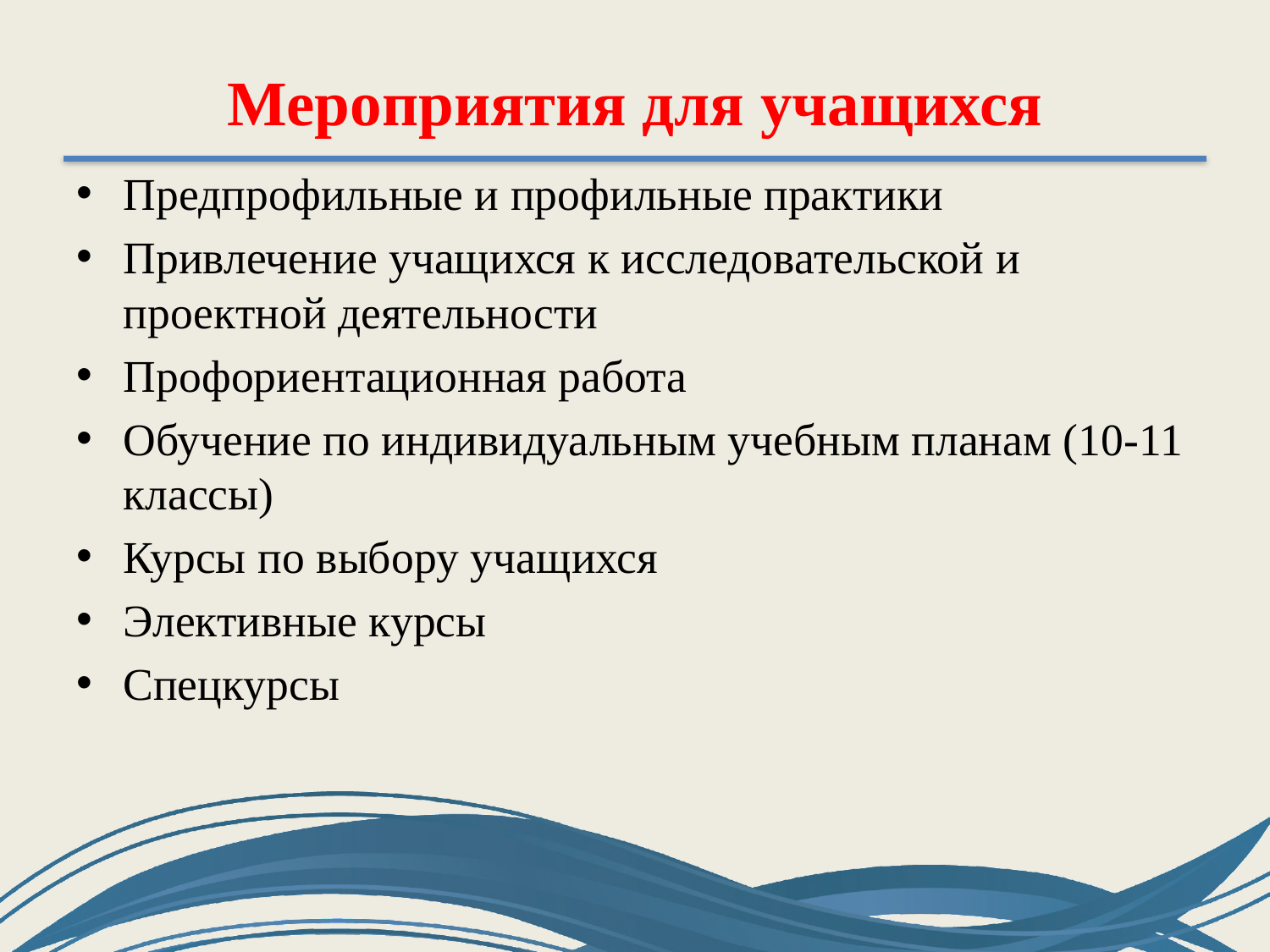

# Мероприятия для учащихся
Предпрофильные и профильные практики
Привлечение учащихся к исследовательской и проектной деятельности
Профориентационная работа
Обучение по индивидуальным учебным планам (10-11 классы)
Курсы по выбору учащихся
Элективные курсы
Спецкурсы